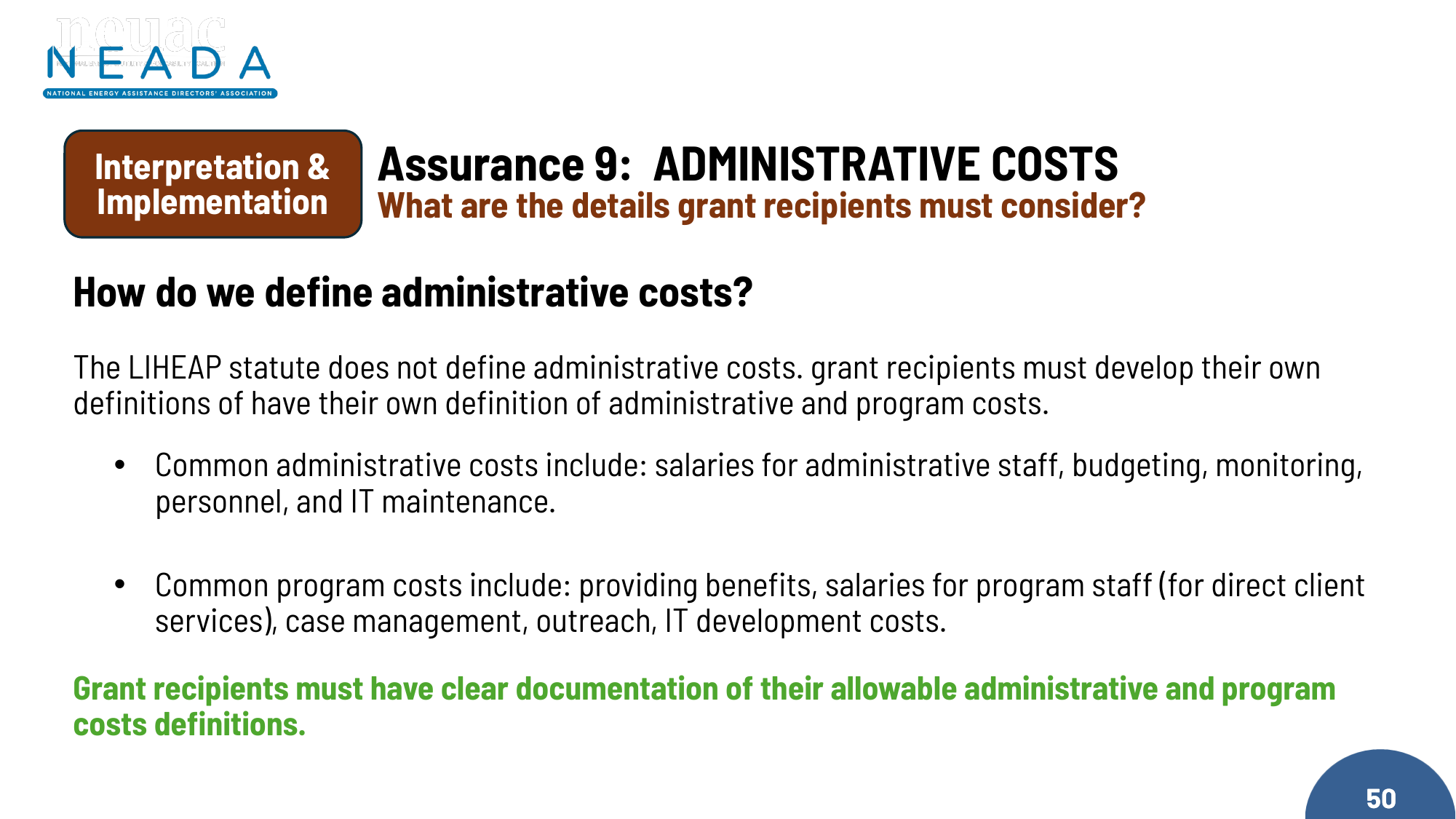

Interpretation & Implementation
Assurance 9:  ADMINISTRATIVE COSTS
What are the details grant recipients must consider?
How do we define administrative costs?

The LIHEAP statute does not define administrative costs. grant recipients must develop their own definitions of have their own definition of administrative and program costs.

Common administrative costs include: salaries for administrative staff, budgeting, monitoring, personnel, and IT maintenance.

Common program costs include: providing benefits, salaries for program staff (for direct client services), case management, outreach, IT development costs.

Grant recipients must have clear documentation of their allowable administrative and program costs definitions.